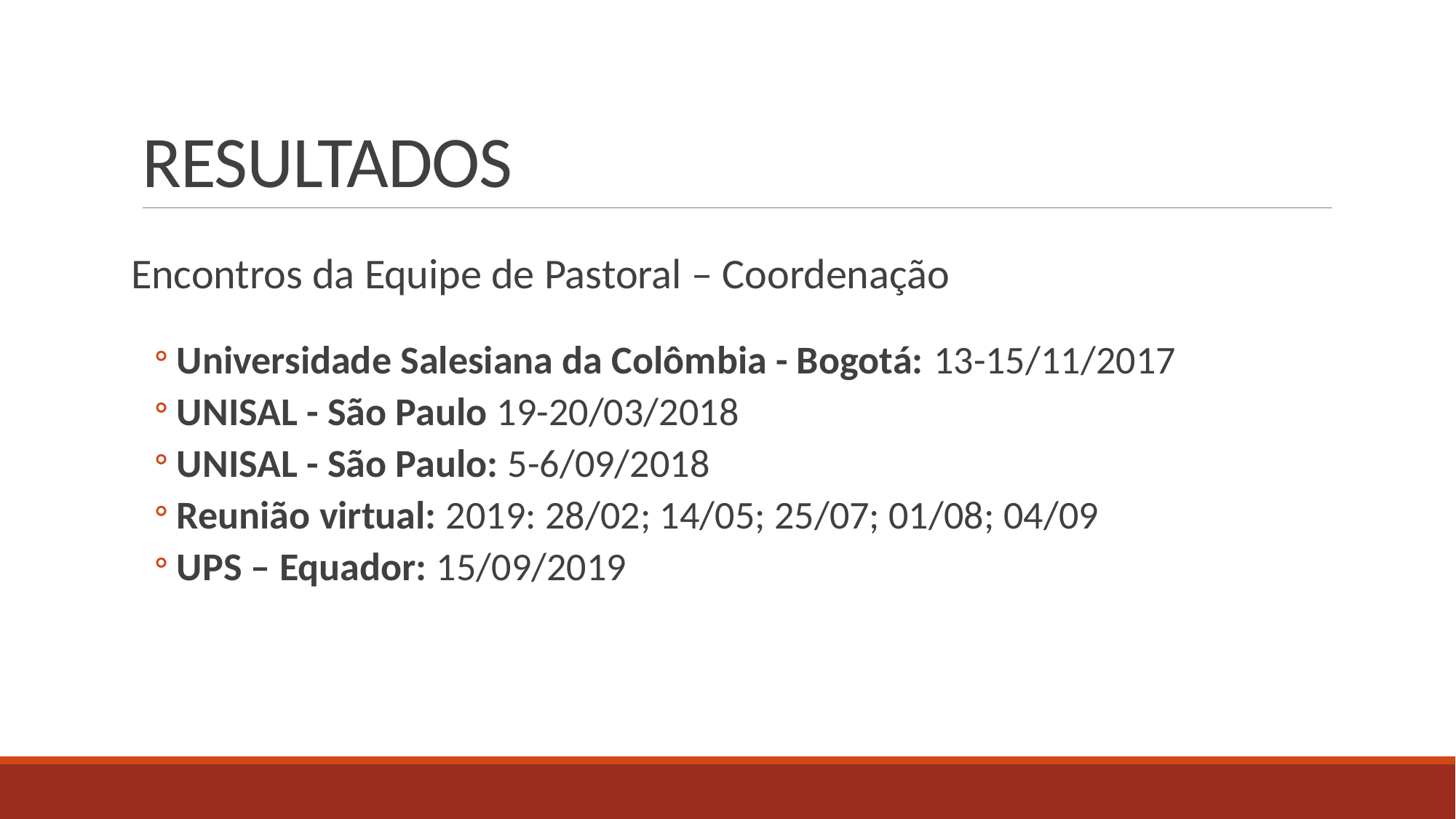

# RESULTADOS
Encontros da Equipe de Pastoral – Coordenação

Universidade Salesiana da Colômbia - Bogotá: 13-15/11/2017
UNISAL - São Paulo 19-20/03/2018
UNISAL - São Paulo: 5-6/09/2018
Reunião virtual: 2019: 28/02; 14/05; 25/07; 01/08; 04/09
UPS – Equador: 15/09/2019